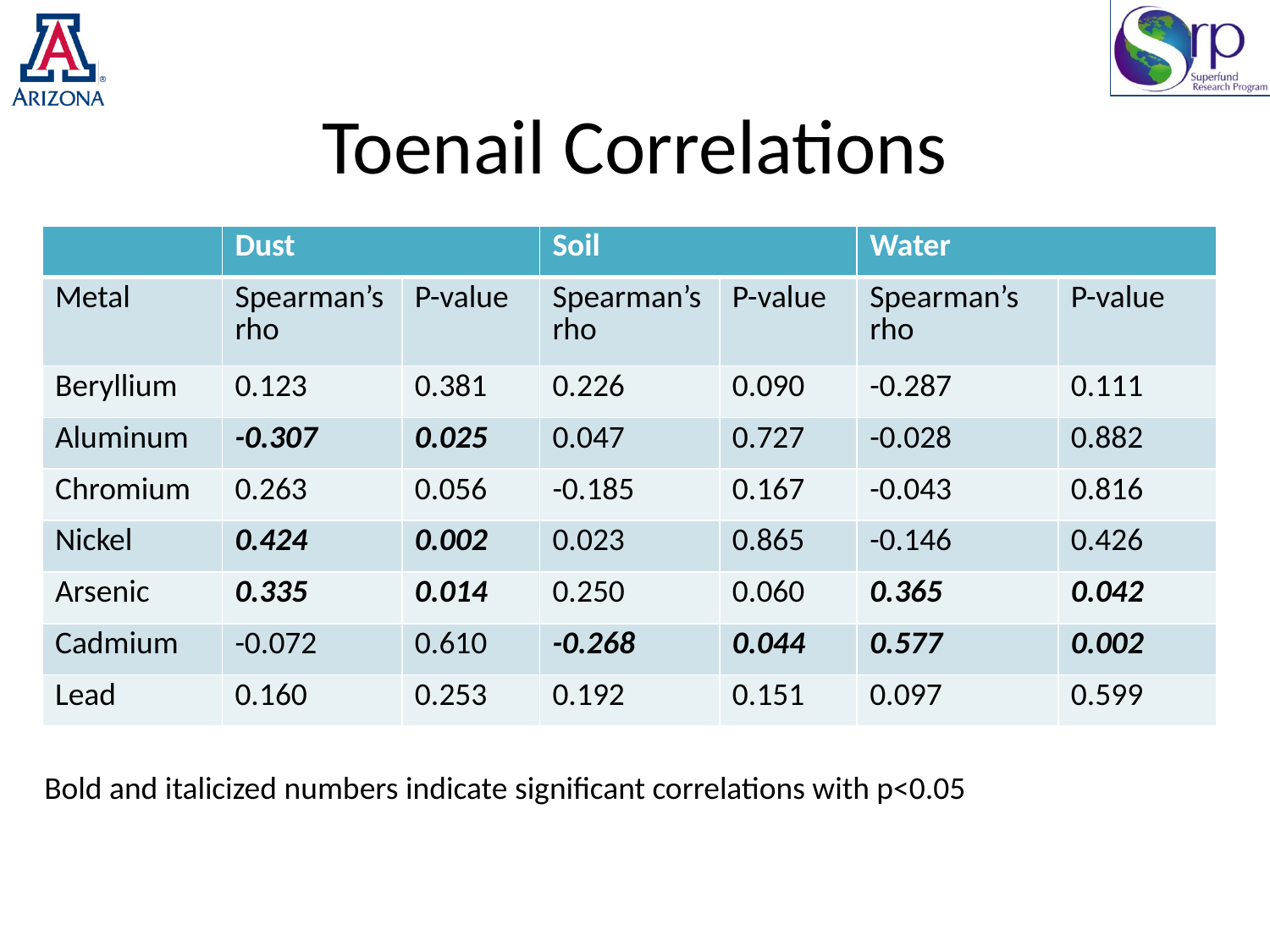

# Toenail Correlations
|  | Dust |  | Soil |  | Water |  |
| --- | --- | --- | --- | --- | --- | --- |
| Metal | Spearman’s rho | P-value | Spearman’s rho | P-value | Spearman’s rho | P-value |
| Beryllium | 0.123 | 0.381 | 0.226 | 0.090 | -0.287 | 0.111 |
| Aluminum | -0.307 | 0.025 | 0.047 | 0.727 | -0.028 | 0.882 |
| Chromium | 0.263 | 0.056 | -0.185 | 0.167 | -0.043 | 0.816 |
| Nickel | 0.424 | 0.002 | 0.023 | 0.865 | -0.146 | 0.426 |
| Arsenic | 0.335 | 0.014 | 0.250 | 0.060 | 0.365 | 0.042 |
| Cadmium | -0.072 | 0.610 | -0.268 | 0.044 | 0.577 | 0.002 |
| Lead | 0.160 | 0.253 | 0.192 | 0.151 | 0.097 | 0.599 |
*inorganic only
Bold and italicized numbers indicate significant correlations with p<0.05